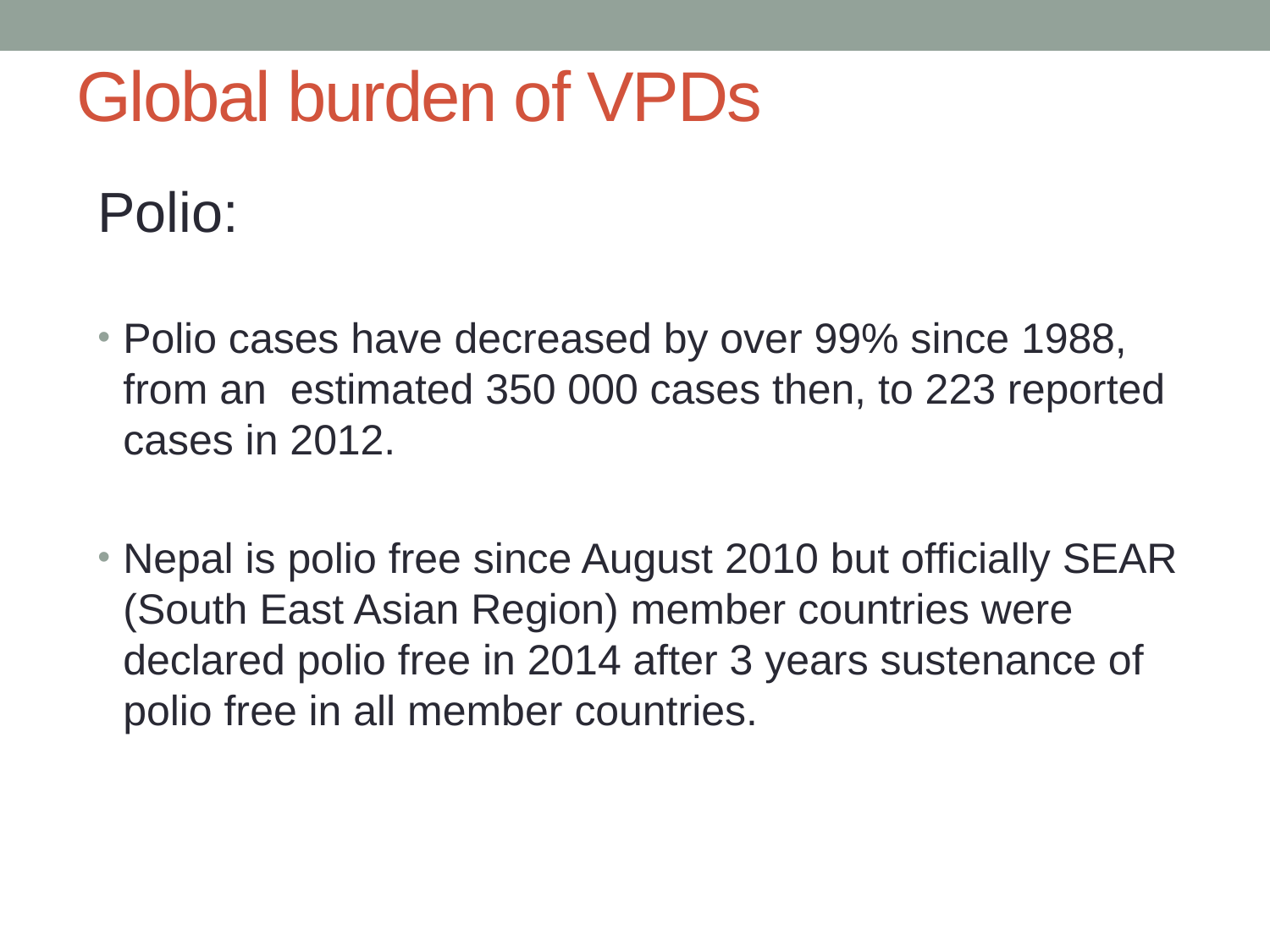

# Global burden of VPDs
Polio:

Polio cases have decreased by over 99% since 1988, from an  estimated 350 000 cases then, to 223 reported cases in 2012.

Nepal is polio free since August 2010 but officially SEAR (South East Asian Region) member countries were declared polio free in 2014 after 3 years sustenance of polio free in all member countries.